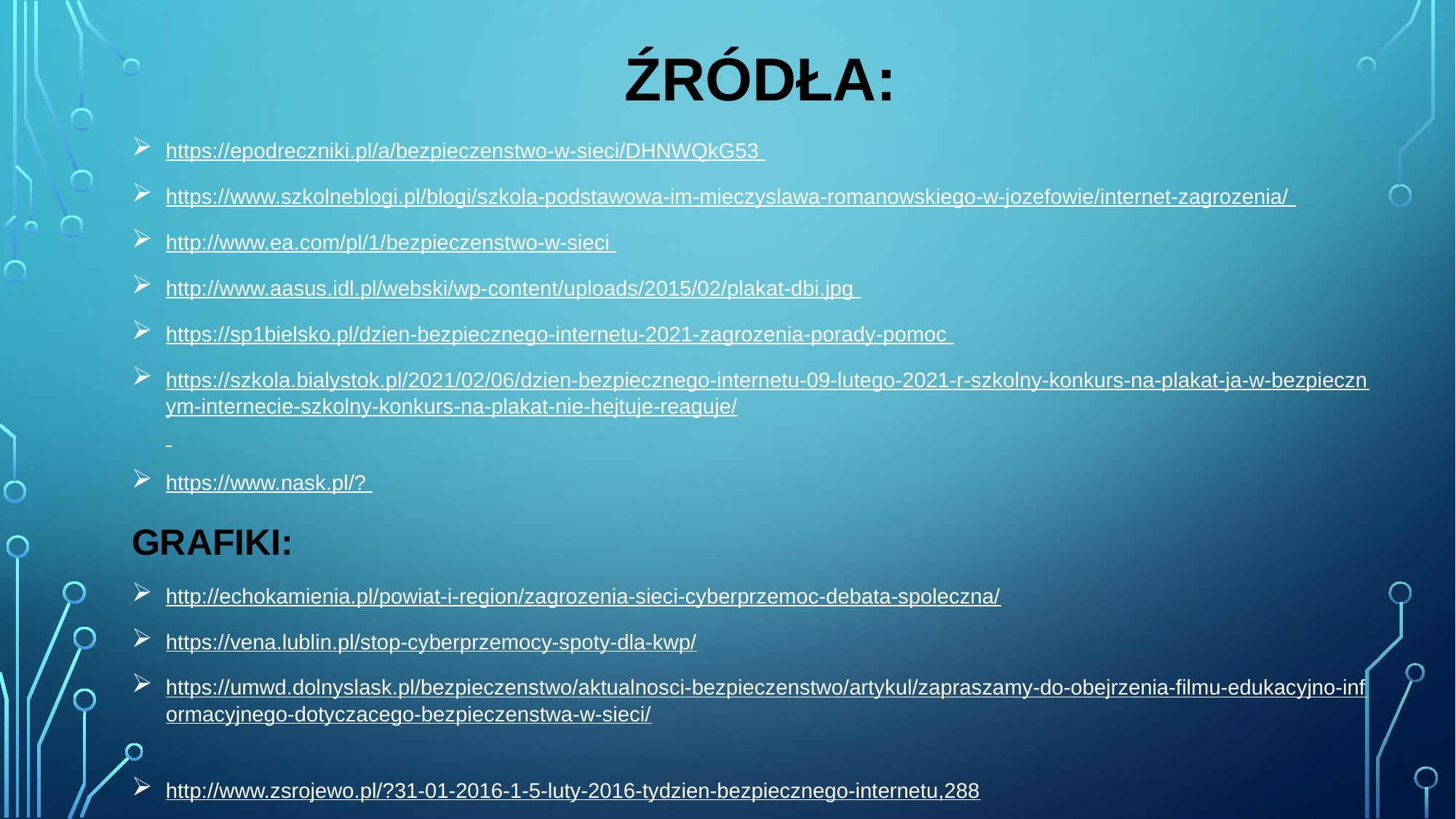

# ŹRÓDŁA:
https://epodreczniki.pl/a/bezpieczenstwo-w-sieci/DHNWQkG53
https://www.szkolneblogi.pl/blogi/szkola-podstawowa-im-mieczyslawa-romanowskiego-w-jozefowie/internet-zagrozenia/
http://www.ea.com/pl/1/bezpieczenstwo-w-sieci
http://www.aasus.idl.pl/webski/wp-content/uploads/2015/02/plakat-dbi.jpg
https://sp1bielsko.pl/dzien-bezpiecznego-internetu-2021-zagrozenia-porady-pomoc
https://szkola.bialystok.pl/2021/02/06/dzien-bezpiecznego-internetu-09-lutego-2021-r-szkolny-konkurs-na-plakat-ja-w-bezpiecznym-internecie-szkolny-konkurs-na-plakat-nie-hejtuje-reaguje/
https://www.nask.pl/?
GRAFIKI:
http://echokamienia.pl/powiat-i-region/zagrozenia-sieci-cyberprzemoc-debata-spoleczna/
https://vena.lublin.pl/stop-cyberprzemocy-spoty-dla-kwp/
https://umwd.dolnyslask.pl/bezpieczenstwo/aktualnosci-bezpieczenstwo/artykul/zapraszamy-do-obejrzenia-filmu-edukacyjno-informacyjnego-dotyczacego-bezpieczenstwa-w-sieci/
http://www.zsrojewo.pl/?31-01-2016-1-5-luty-2016-tydzien-bezpiecznego-internetu,288